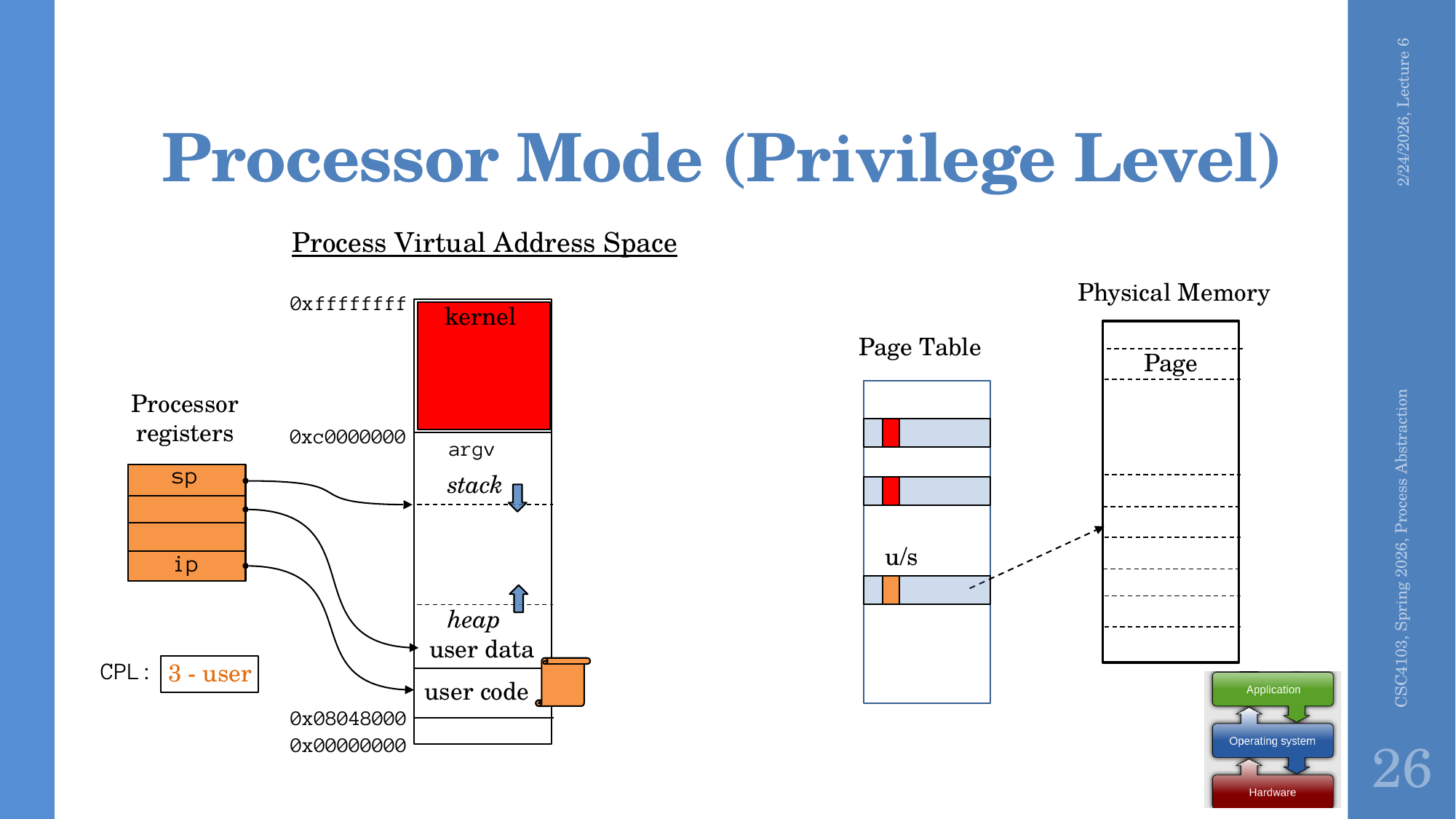

# Processor Mode (Privilege Level)
2/24/2026, Lecture 6
Process Virtual Address Space
Physical Memory
0xffffffff
kernel

Page Table
Page

Processor
registers
0xc0000000

argv
sp

ip

stack

CSC4103, Spring 2026, Process Abstraction

u/s

heap
user data
CPL:
3 - user

user code
0x08048000
0x00000000
26